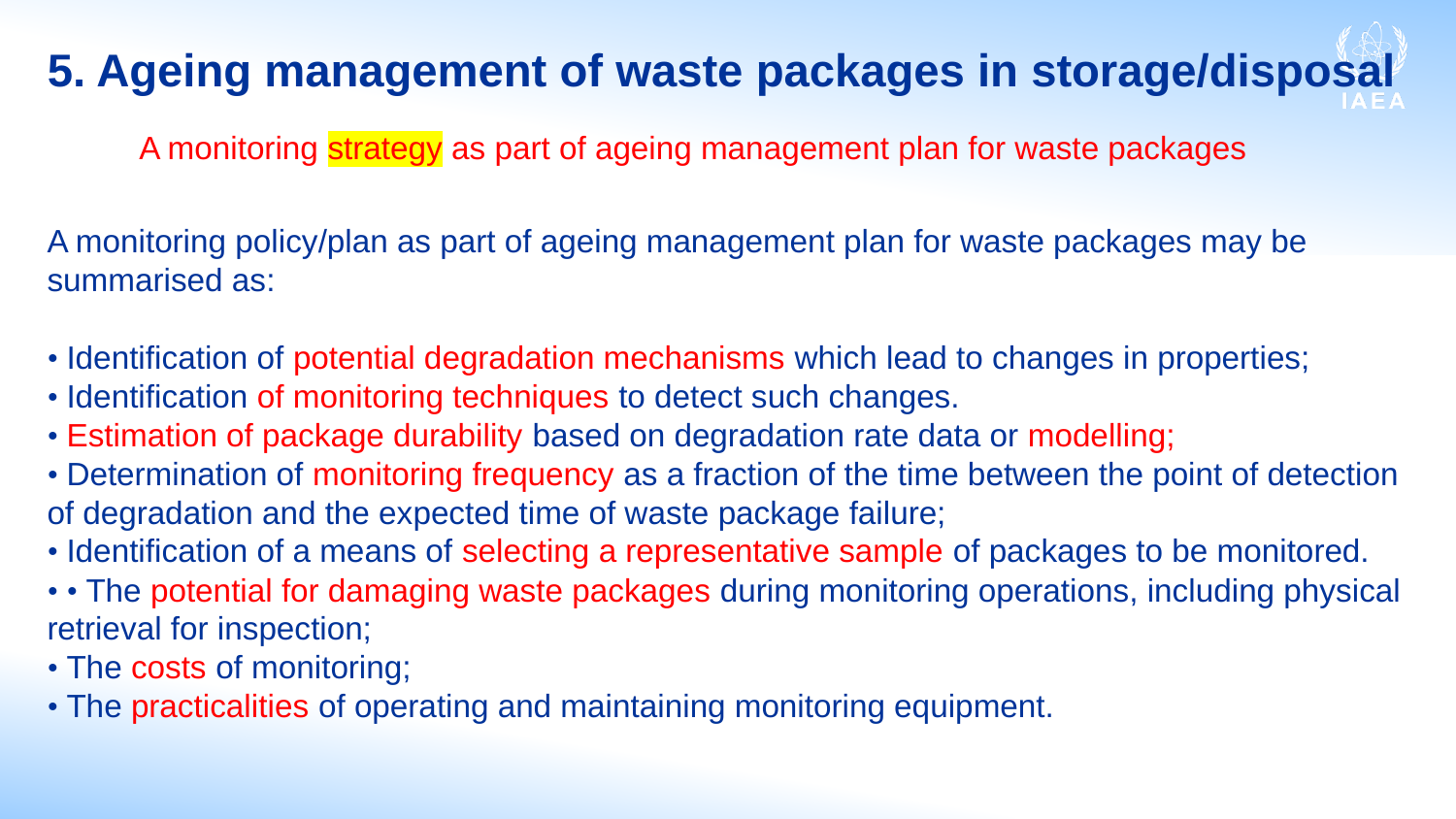

5. Ageing management of waste packages in storage/disposal
A monitoring strategy as part of ageing management plan for waste packages
A monitoring policy/plan as part of ageing management plan for waste packages may be summarised as:

• Identification of potential degradation mechanisms which lead to changes in properties;
• Identification of monitoring techniques to detect such changes.
• Estimation of package durability based on degradation rate data or modelling;
• Determination of monitoring frequency as a fraction of the time between the point of detection of degradation and the expected time of waste package failure;
• Identification of a means of selecting a representative sample of packages to be monitored.
• • The potential for damaging waste packages during monitoring operations, including physical retrieval for inspection;
• The costs of monitoring;
• The practicalities of operating and maintaining monitoring equipment.